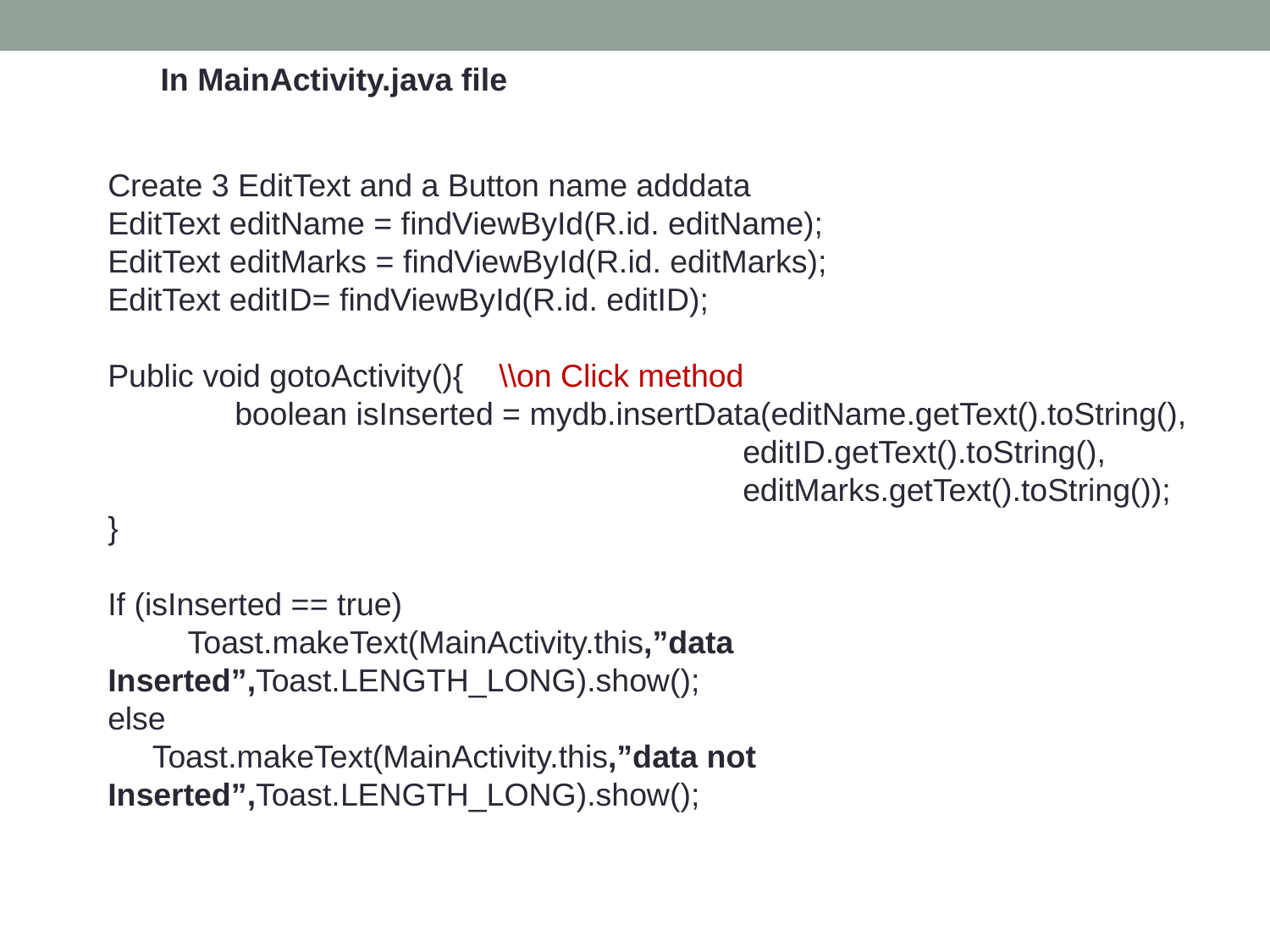

In MainActivity.java file
Create 3 EditText and a Button name adddata
EditText editName = findViewById(R.id. editName);
EditText editMarks = findViewById(R.id. editMarks);
EditText editID= findViewById(R.id. editID);

Public void gotoActivity(){    \\on Click method
	boolean isInserted = mydb.insertData(editName.getText().toString(), 					editID.getText().toString(),
	                 			editMarks.getText().toString());
}

If (isInserted == true)
         Toast.makeText(MainActivity.this,”data Inserted”,Toast.LENGTH_LONG).show();
else
     Toast.makeText(MainActivity.this,”data not Inserted”,Toast.LENGTH_LONG).show();